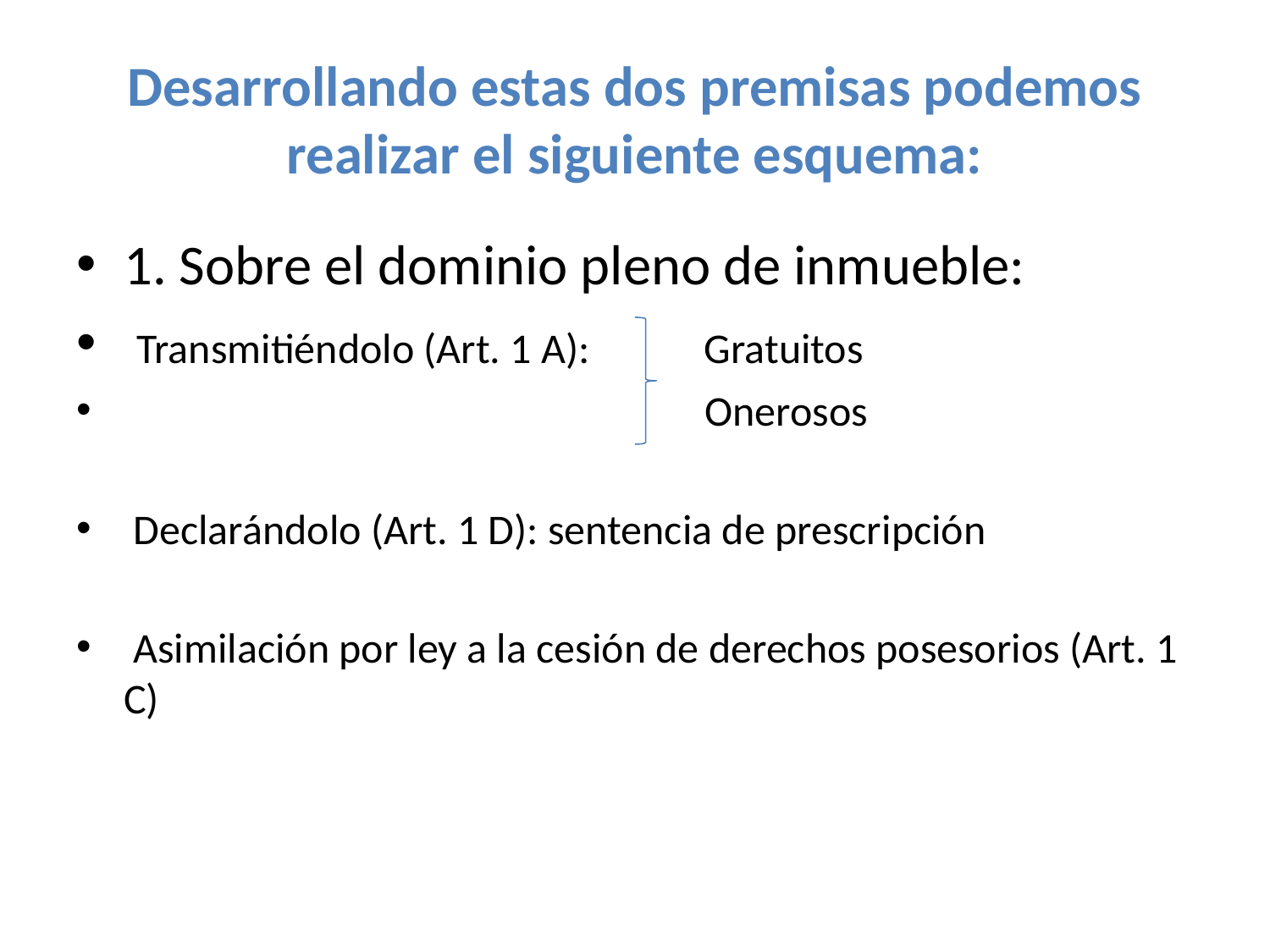

# Desarrollando estas dos premisas podemos realizar el siguiente esquema:
1. Sobre el dominio pleno de inmueble:
 Transmitiéndolo (Art. 1 A):            Gratuitos
                                                             Onerosos

 Declarándolo (Art. 1 D): sentencia de prescripción

 Asimilación por ley a la cesión de derechos posesorios (Art. 1 C)